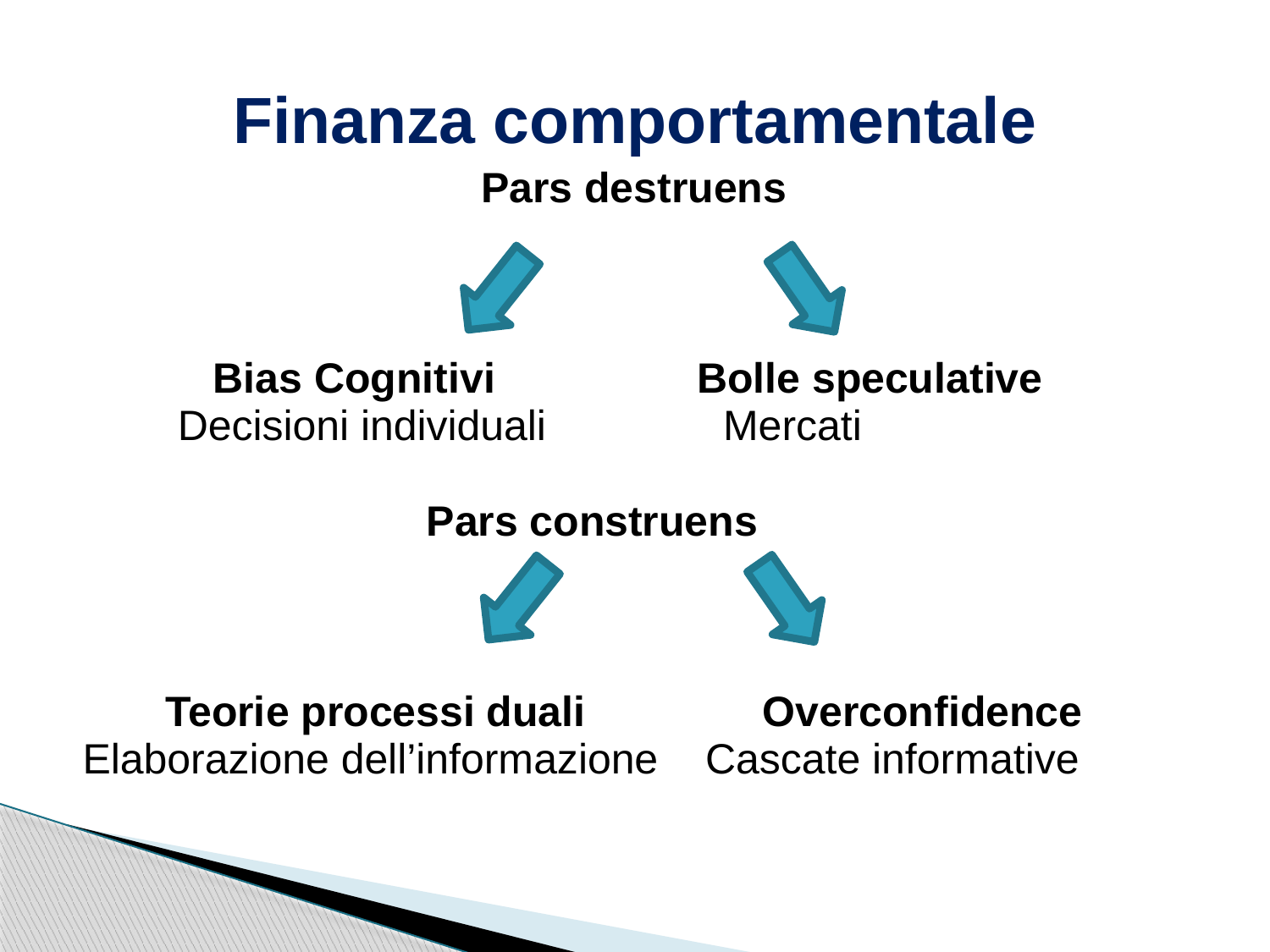

# Finanza comportamentale

Pars destruens

           Bias Cognitivi                 Bolle speculative
        Decisioni individuali               Mercati

                             Pars construens

	    Teorie processi duali               Overconfidence
Elaborazione dell’informazione    Cascate informative